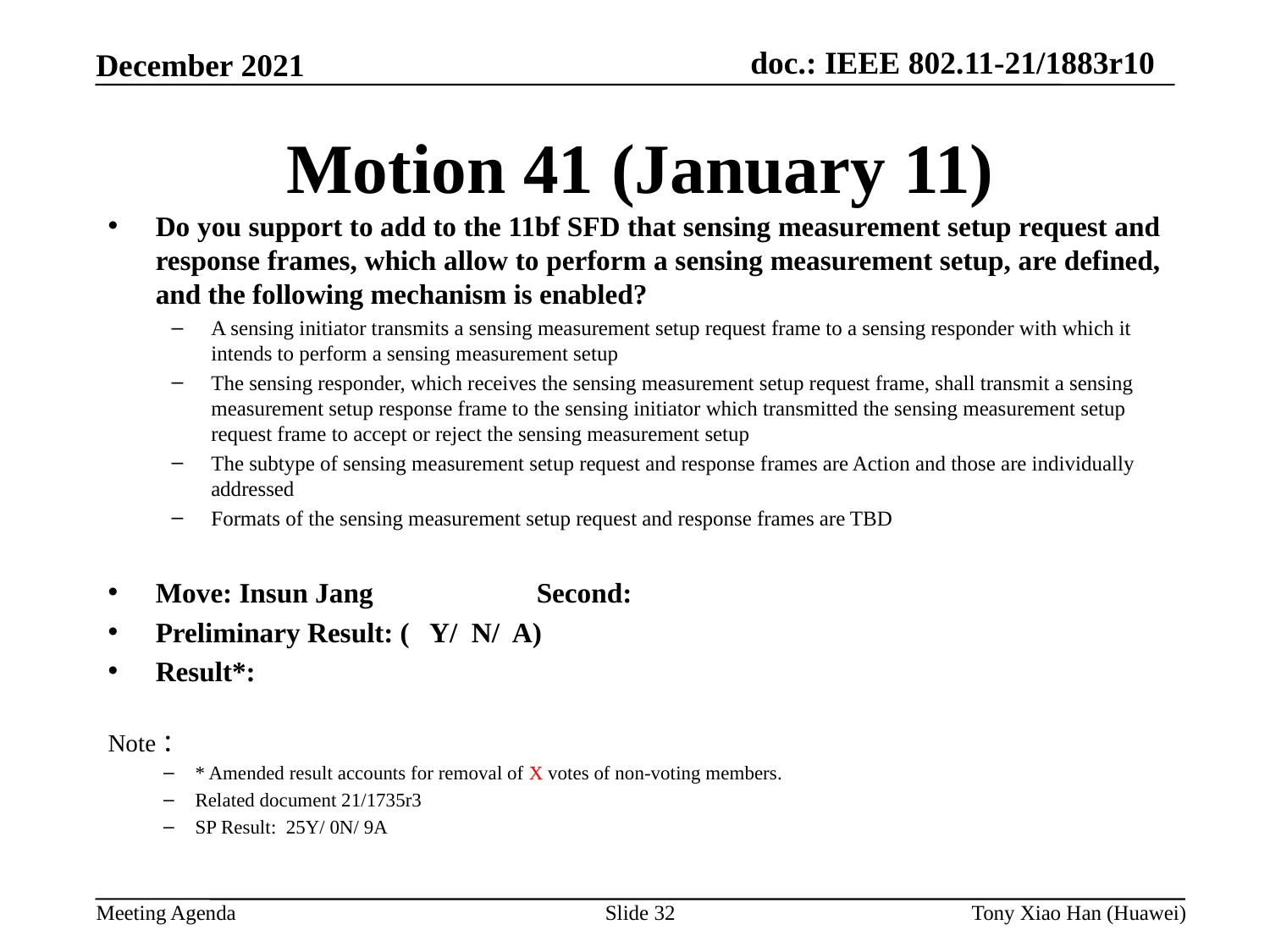

Motion 41 (January 11)

Do you support to add to the 11bf SFD that sensing measurement setup request and response frames, which allow to perform a sensing measurement setup, are defined, and the following mechanism is enabled?
A sensing initiator transmits a sensing measurement setup request frame to a sensing responder with which it intends to perform a sensing measurement setup
The sensing responder, which receives the sensing measurement setup request frame, shall transmit a sensing measurement setup response frame to the sensing initiator which transmitted the sensing measurement setup request frame to accept or reject the sensing measurement setup
The subtype of sensing measurement setup request and response frames are Action and those are individually addressed
Formats of the sensing measurement setup request and response frames are TBD

Move: Insun Jang		Second:
Preliminary Result: (   Y/  N/  A)
Result*:

Note：
* Amended result accounts for removal of X votes of non-voting members.
Related document 21/1735r3
SP Result:  25Y/ 0N/ 9A

Slide 32
Tony Xiao Han (Huawei)